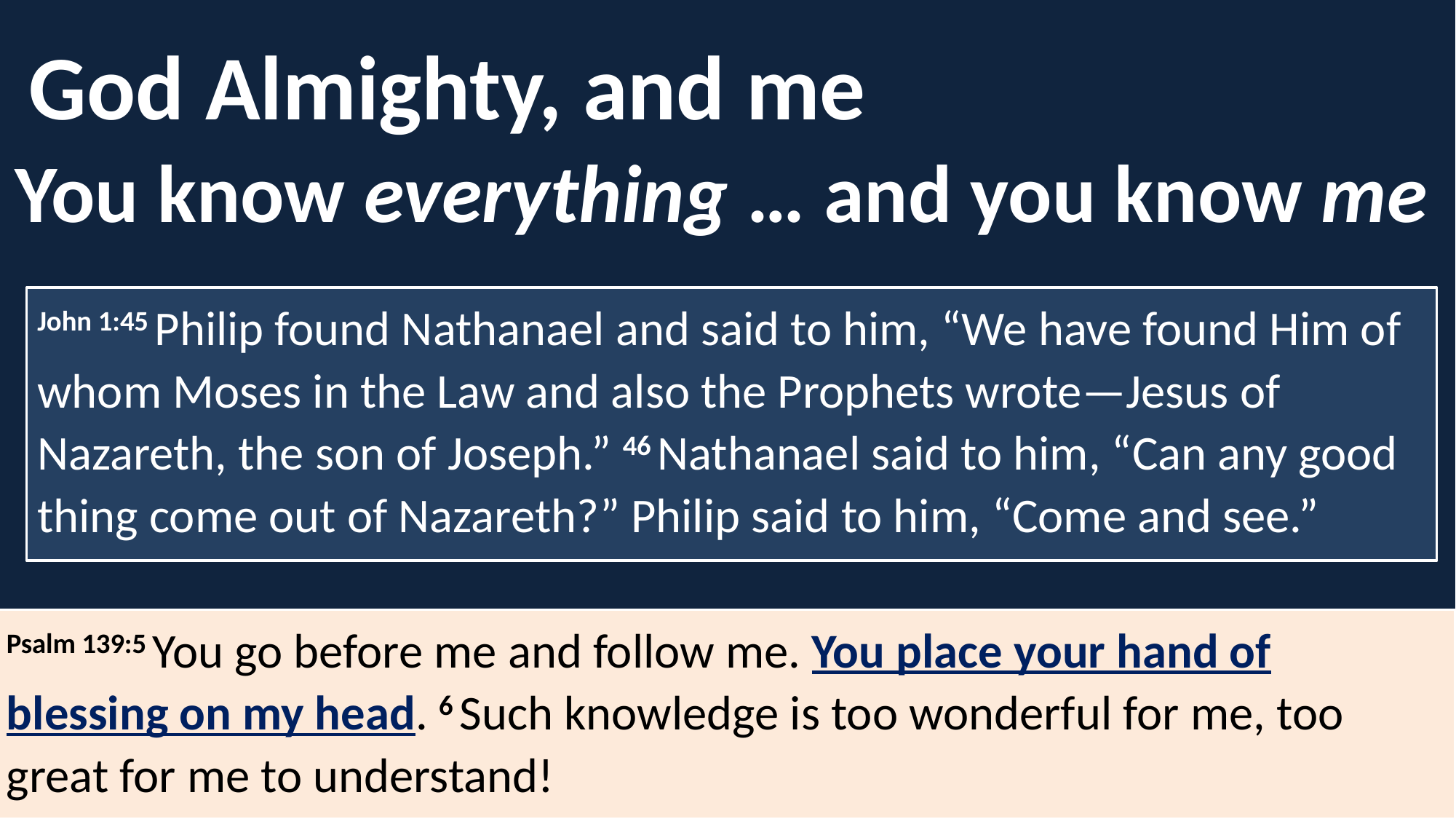

God Almighty, and me
You know everything … and you know me
John 1:45 Philip found Nathanael and said to him, “We have found Him of whom Moses in the Law and also the Prophets wrote—Jesus of  Nazareth, the son of Joseph.” 46 Nathanael said to him, “Can any good thing come out of Nazareth?” Philip said to him, “Come and see.”

Psalm 139:5 You go before me and follow me. You place your hand of blessing on my head. 6 Such knowledge is too wonderful for me, too great for me to understand!